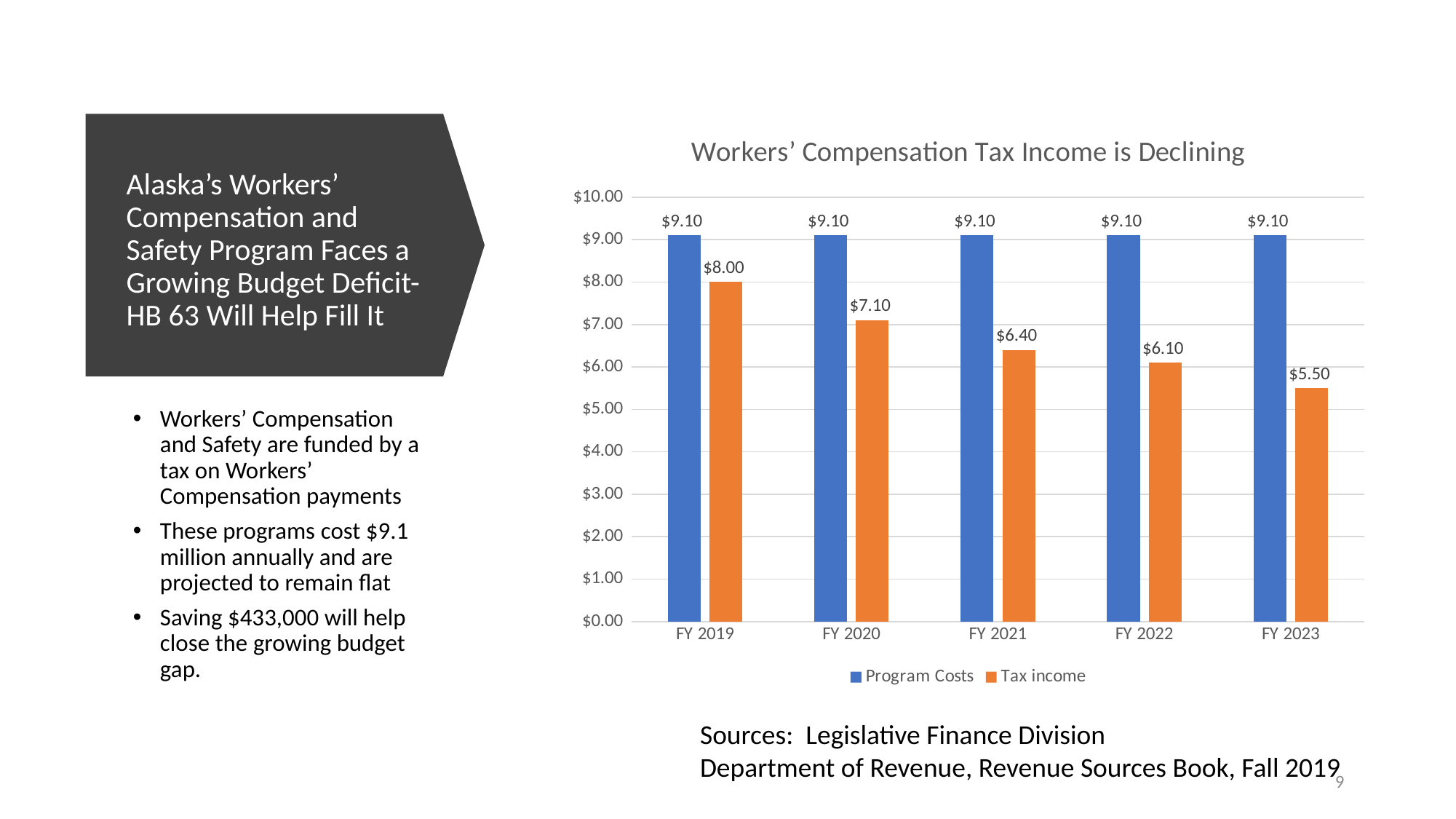

### Chart: Workers’ Compensation Tax Income is Declining

| Category | Program Costs | Tax income |
|---|---|---|
| FY 2019 | 9.1 | 8.0 |
| FY 2020 | 9.1 | 7.1 |
| FY 2021 | 9.1 | 6.4 |
| FY 2022 | 9.1 | 6.1 |
| FY 2023 | 9.1 | 5.5 |
Alaska’s Workers’ Compensation and Safety Program Faces a Growing Budget Deficit- HB 63 Will Help Fill It
Workers’ Compensation and Safety are funded by a tax on Workers’ Compensation payments
These programs cost $9.1 million annually and are projected to remain flat
Saving $433,000 will help close the growing budget gap.

Sources:  Legislative Finance Division
Department of Revenue, Revenue Sources Book, Fall 2019
9